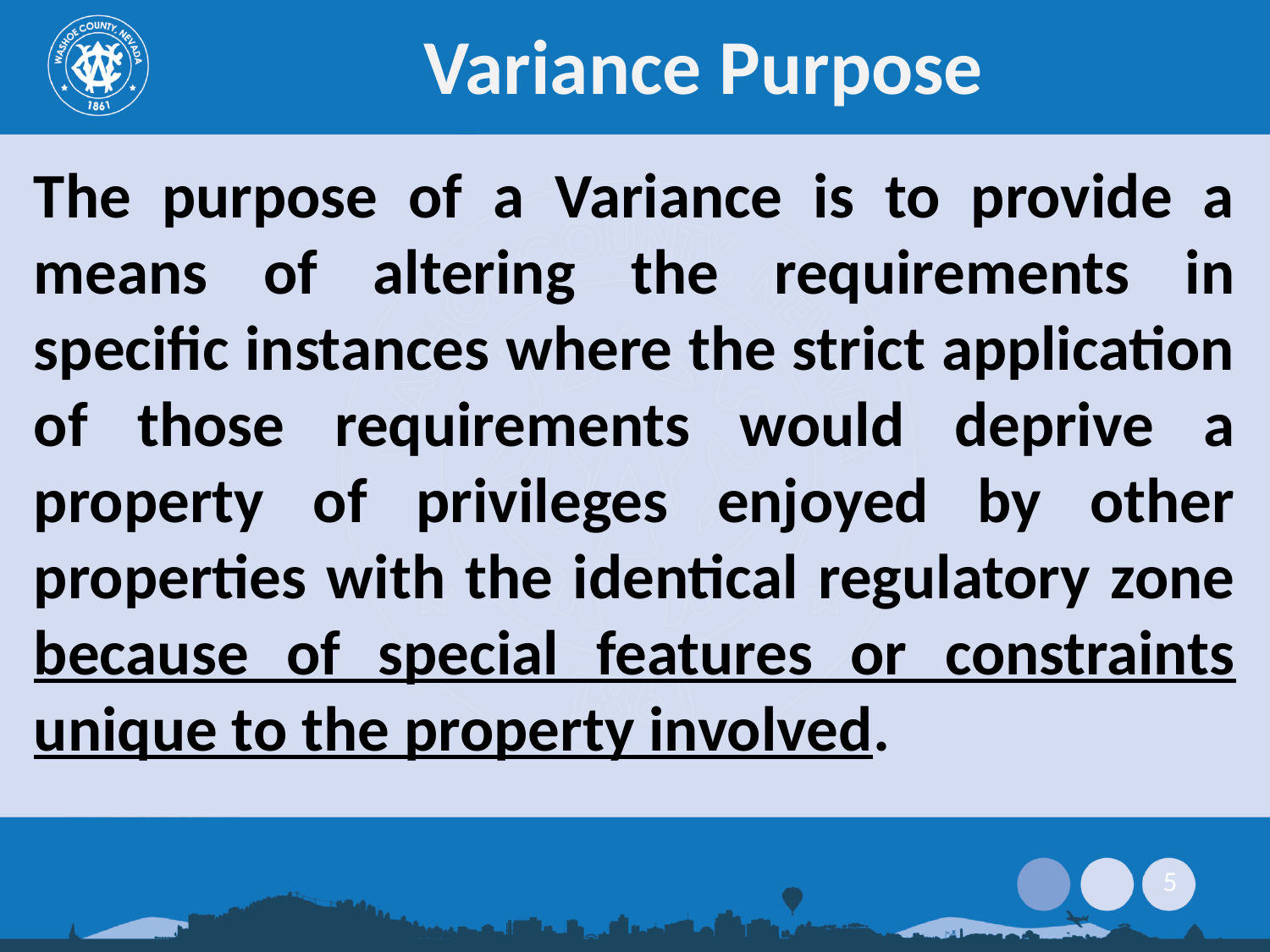

# Variance Purpose
The purpose of a Variance is to provide a means of altering the requirements in specific instances where the strict application of those requirements would deprive a property of privileges enjoyed by other properties with the identical regulatory zone because of special features or constraints unique to the property involved.